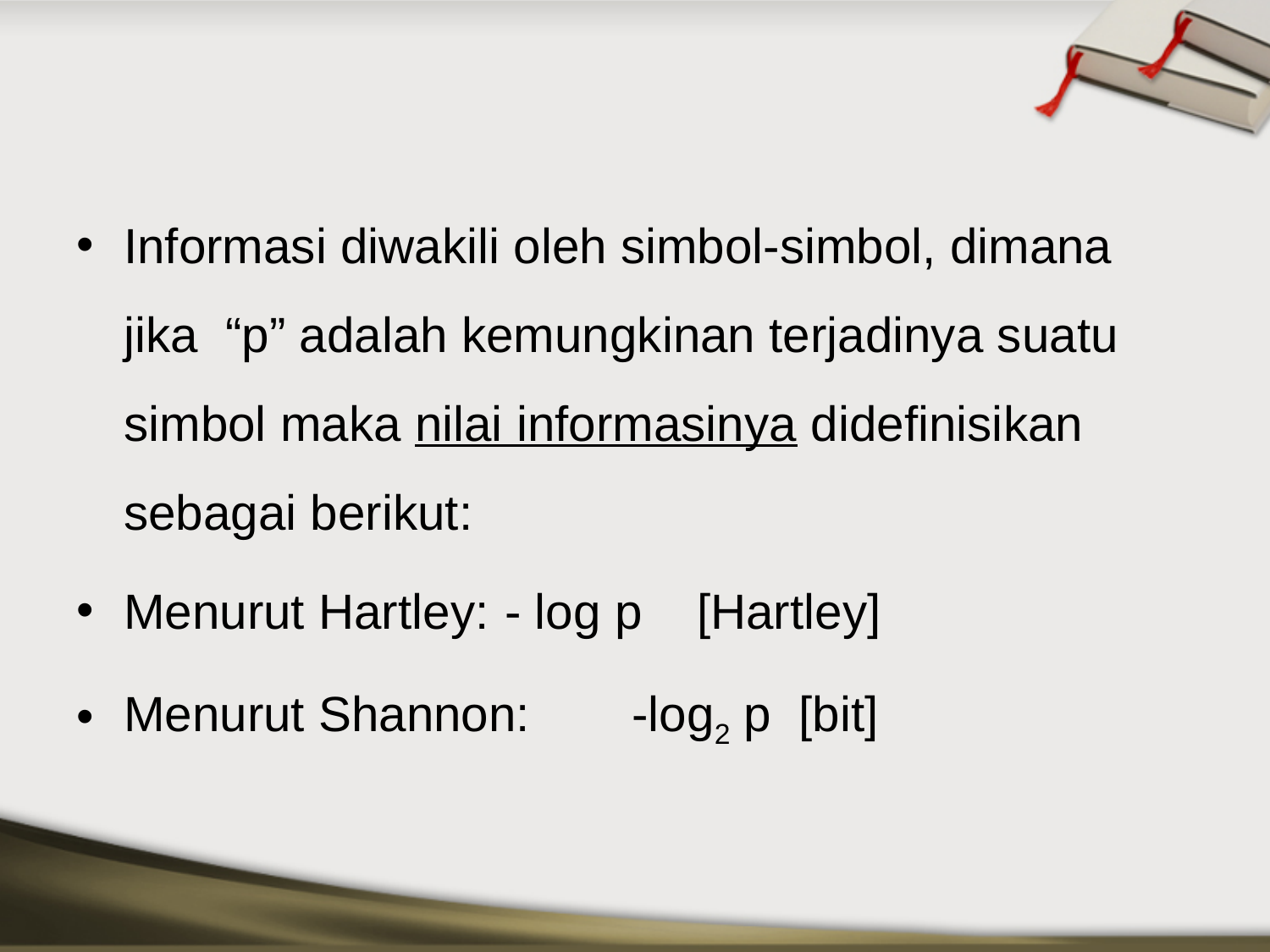

#
Informasi diwakili oleh simbol-simbol, dimana jika  “p” adalah kemungkinan terjadinya suatu simbol maka nilai informasinya didefinisikan sebagai berikut:
Menurut Hartley:	- log p    [Hartley]
Menurut Shannon:	-log2 p  [bit]